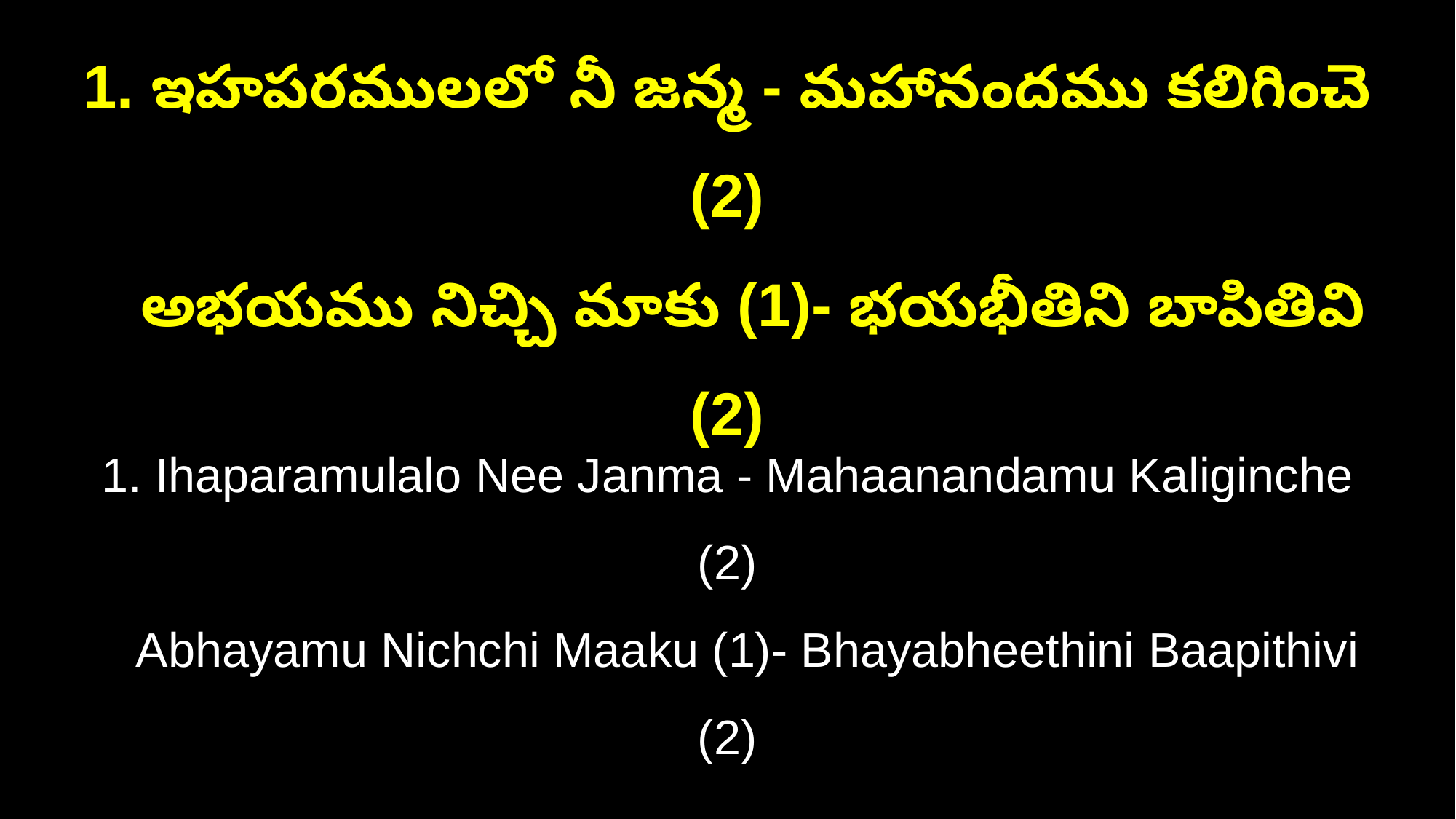

1. ఇహపరములలో నీ జన్మ - మహానందము కలిగించె (2)
   అభయము నిచ్చి మాకు (1)- భయభీతిని బాపితివి (2)
1. Ihaparamulalo Nee Janma - Mahaanandamu Kaliginche (2)
   Abhayamu Nichchi Maaku (1)- Bhayabheethini Baapithivi (2)